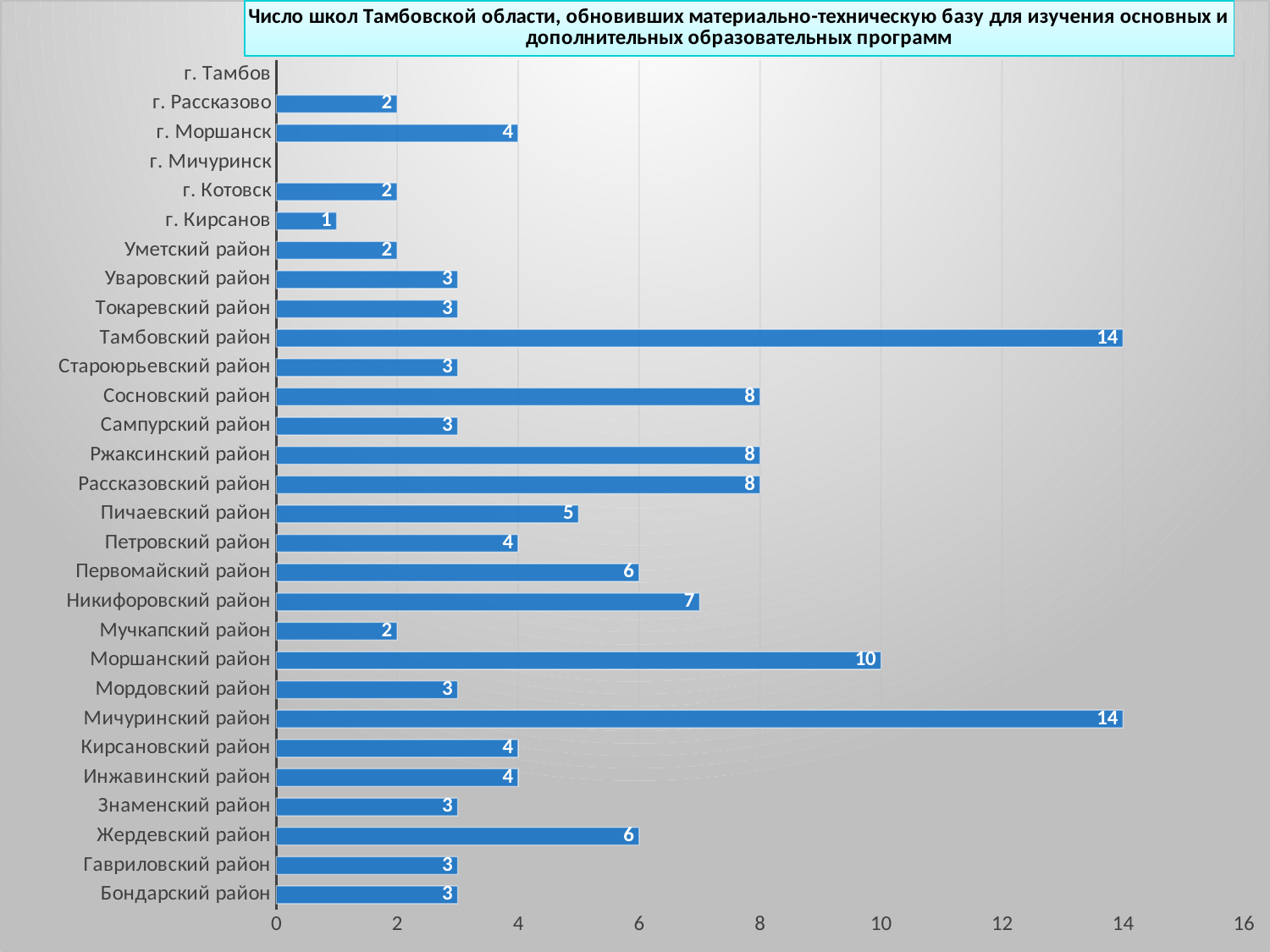

### Chart: Число школ Тамбовской области, обновивших материально-техническую базу для изучения основных и дополнительных образовательных программ

| Category | Столбец1 |
|---|---|
| Бондарский район | 3.0 |
| Гавриловский район | 3.0 |
| Жердевский район | 6.0 |
| Знаменский район | 3.0 |
| Инжавинский район | 4.0 |
| Кирсановский район | 4.0 |
| Мичуринский район | 14.0 |
| Мордовский район | 3.0 |
| Моршанский район | 10.0 |
| Мучкапский район | 2.0 |
| Никифоровский район | 7.0 |
| Первомайский район | 6.0 |
| Петровский район | 4.0 |
| Пичаевский район | 5.0 |
| Рассказовский район | 8.0 |
| Ржаксинский район | 8.0 |
| Сампурский район | 3.0 |
| Сосновский район | 8.0 |
| Староюрьевский район | 3.0 |
| Тамбовский район | 14.0 |
| Токаревский район | 3.0 |
| Уваровский район | 3.0 |
| Уметский район | 2.0 |
| г. Кирсанов | 1.0 |
| г. Котовск | 2.0 |
| г. Мичуринск | None |
| г. Моршанск | 4.0 |
| г. Рассказово | 2.0 |
| г. Тамбов | None |